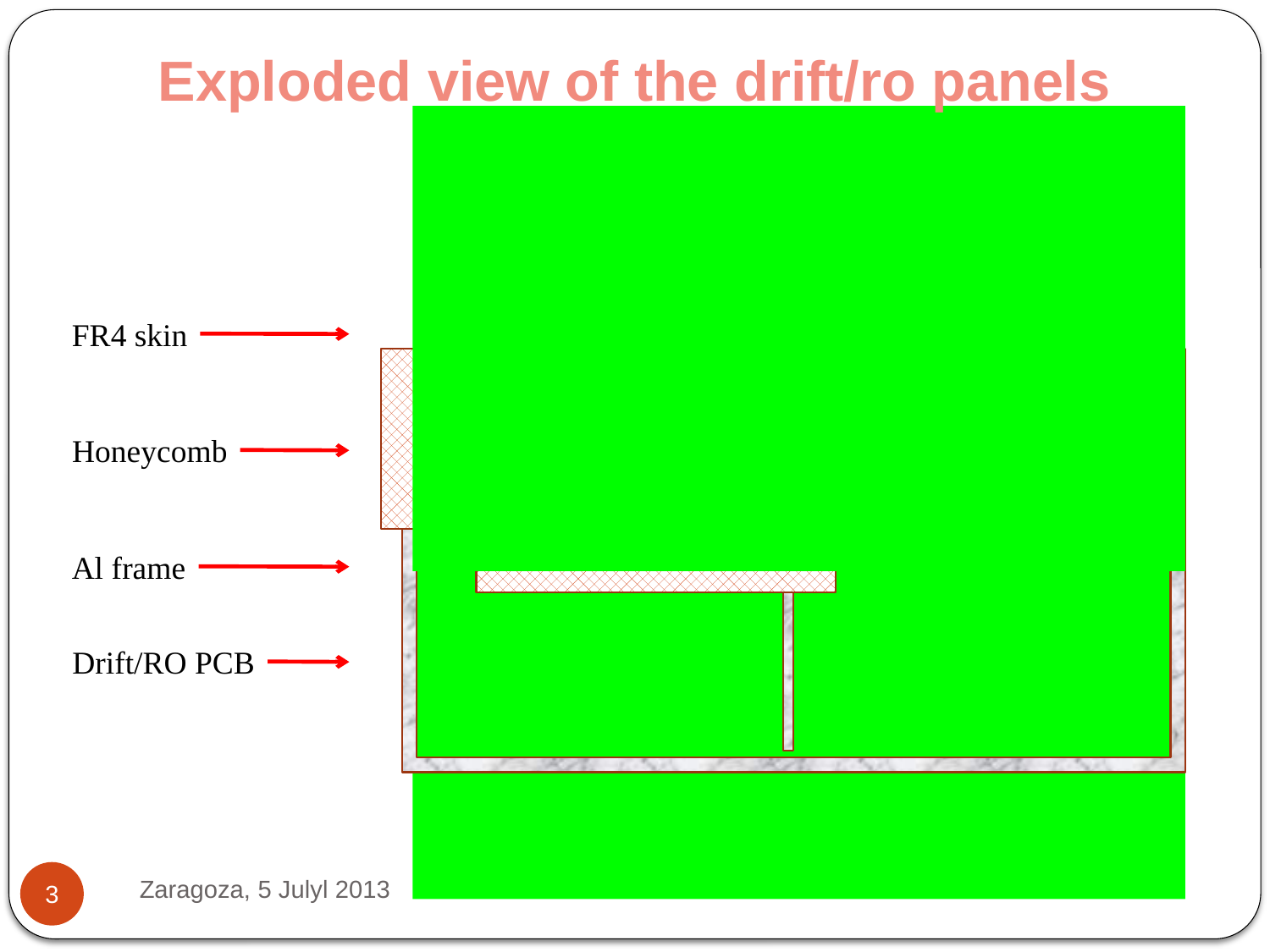

Exploded view of the drift/ro panels

FR4 skin

Honeycomb

Al frame
Drift/RO PCB
Zaragoza, 5 Julyl 2013
3